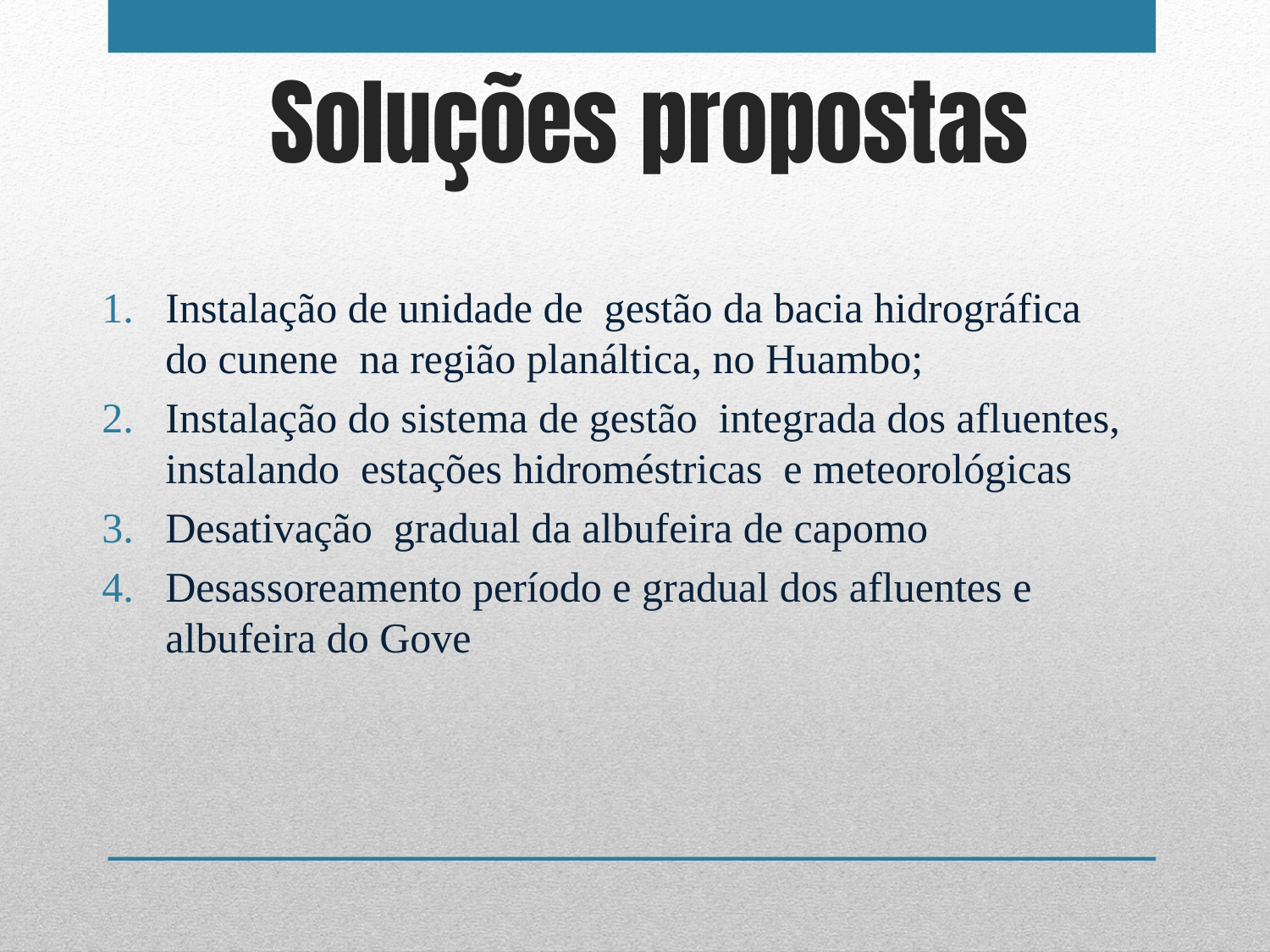

# Soluções propostas
Instalação de unidade de  gestão da bacia hidrográfica do cunene  na região planáltica, no Huambo;
Instalação do sistema de gestão  integrada dos afluentes, instalando  estações hidroméstricas  e meteorológicas
Desativação  gradual da albufeira de capomo
Desassoreamento período e gradual dos afluentes e albufeira do Gove